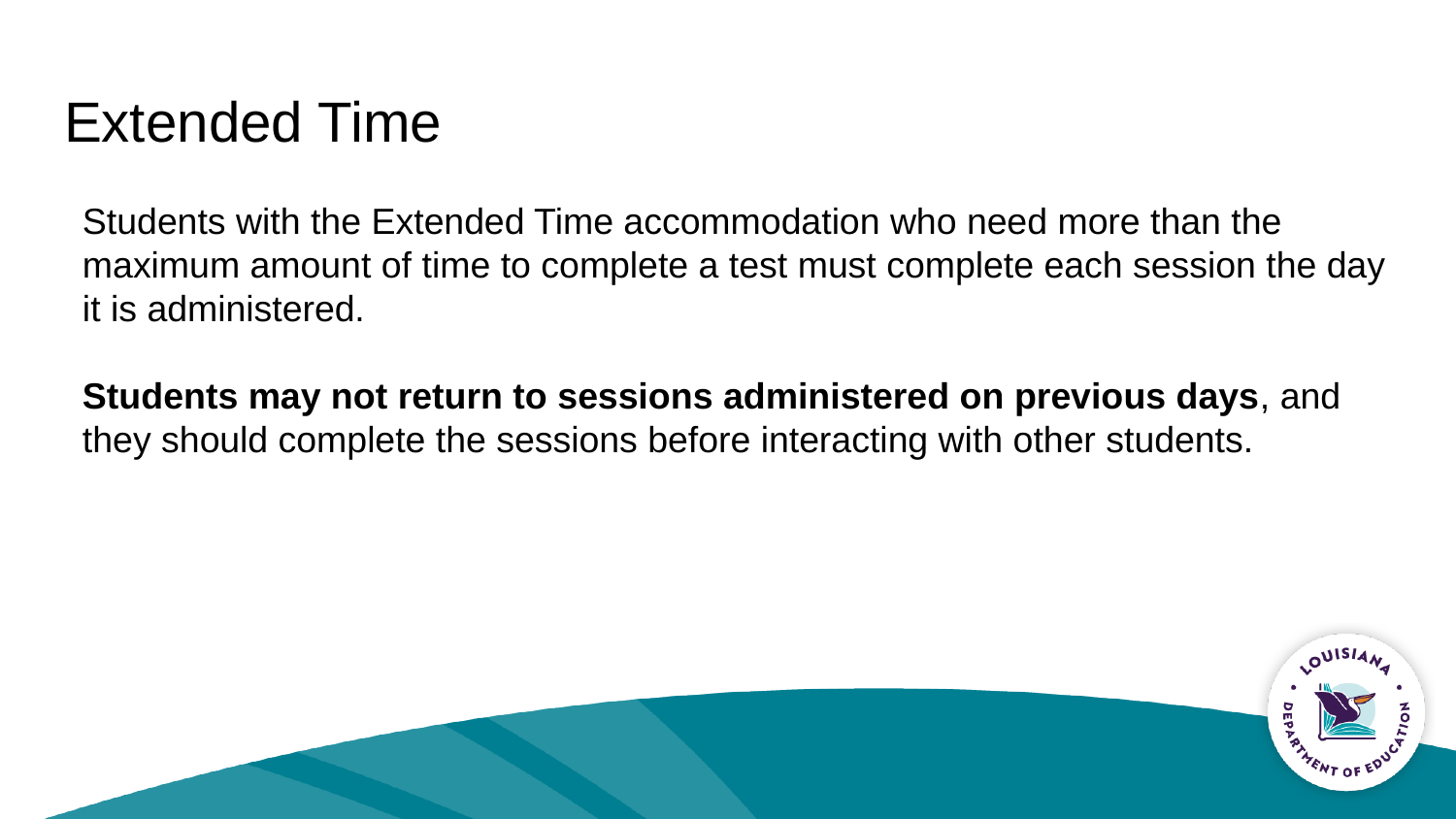

# Extended Time
Students with the Extended Time accommodation who need more than the maximum amount of time to complete a test must complete each session the day it is administered.

Students may not return to sessions administered on previous days, and they should complete the sessions before interacting with other students.